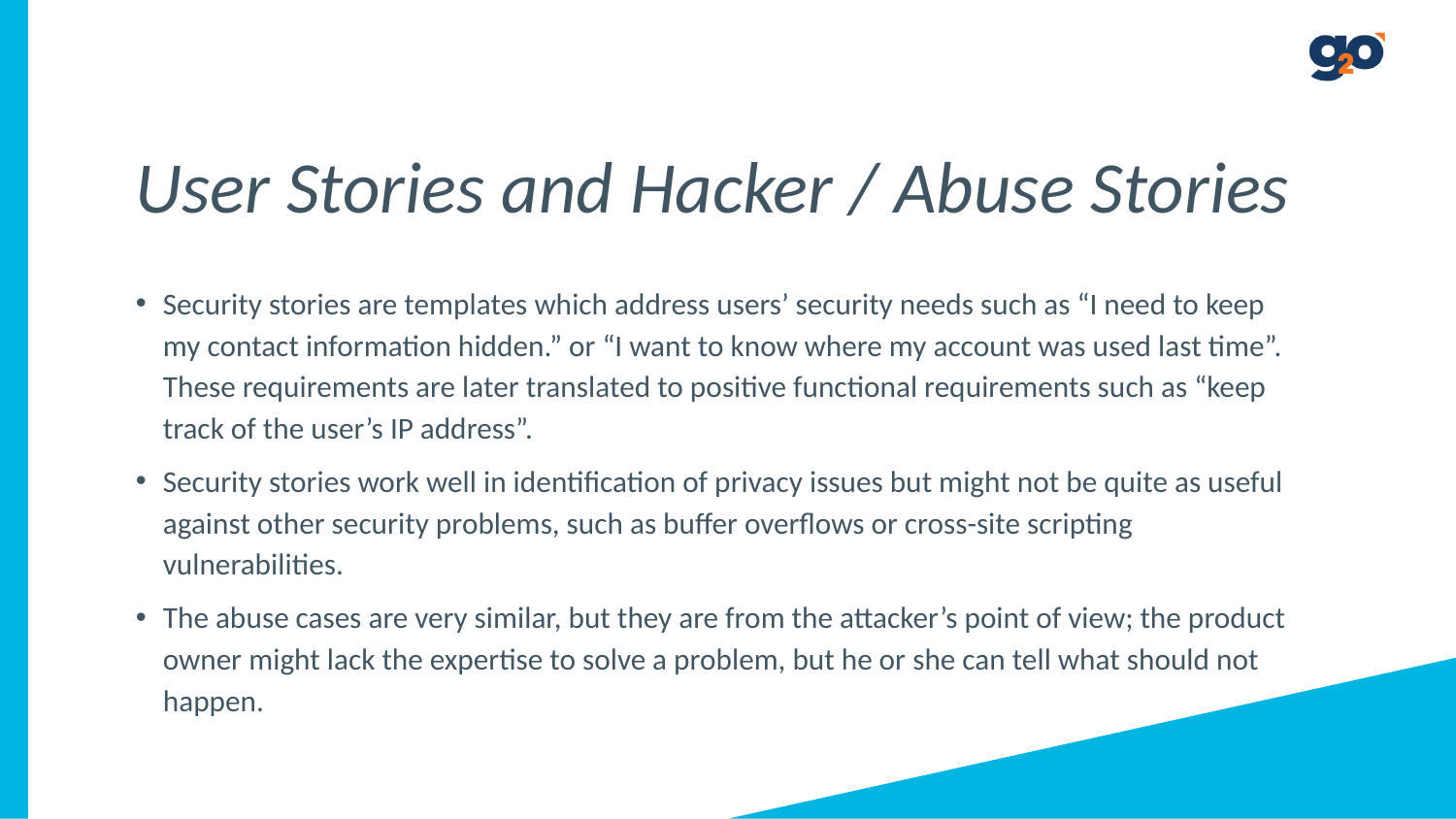

# User Stories and Hacker / Abuse Stories
Security stories are templates which address users’ security needs such as “I need to keep my contact information hidden.” or “I want to know where my account was used last time”. These requirements are later translated to positive functional requirements such as “keep track of the user’s IP address”.
Security stories work well in identification of privacy issues but might not be quite as useful against other security problems, such as buffer overflows or cross-site scripting vulnerabilities.
The abuse cases are very similar, but they are from the attacker’s point of view; the product owner might lack the expertise to solve a problem, but he or she can tell what should not happen.